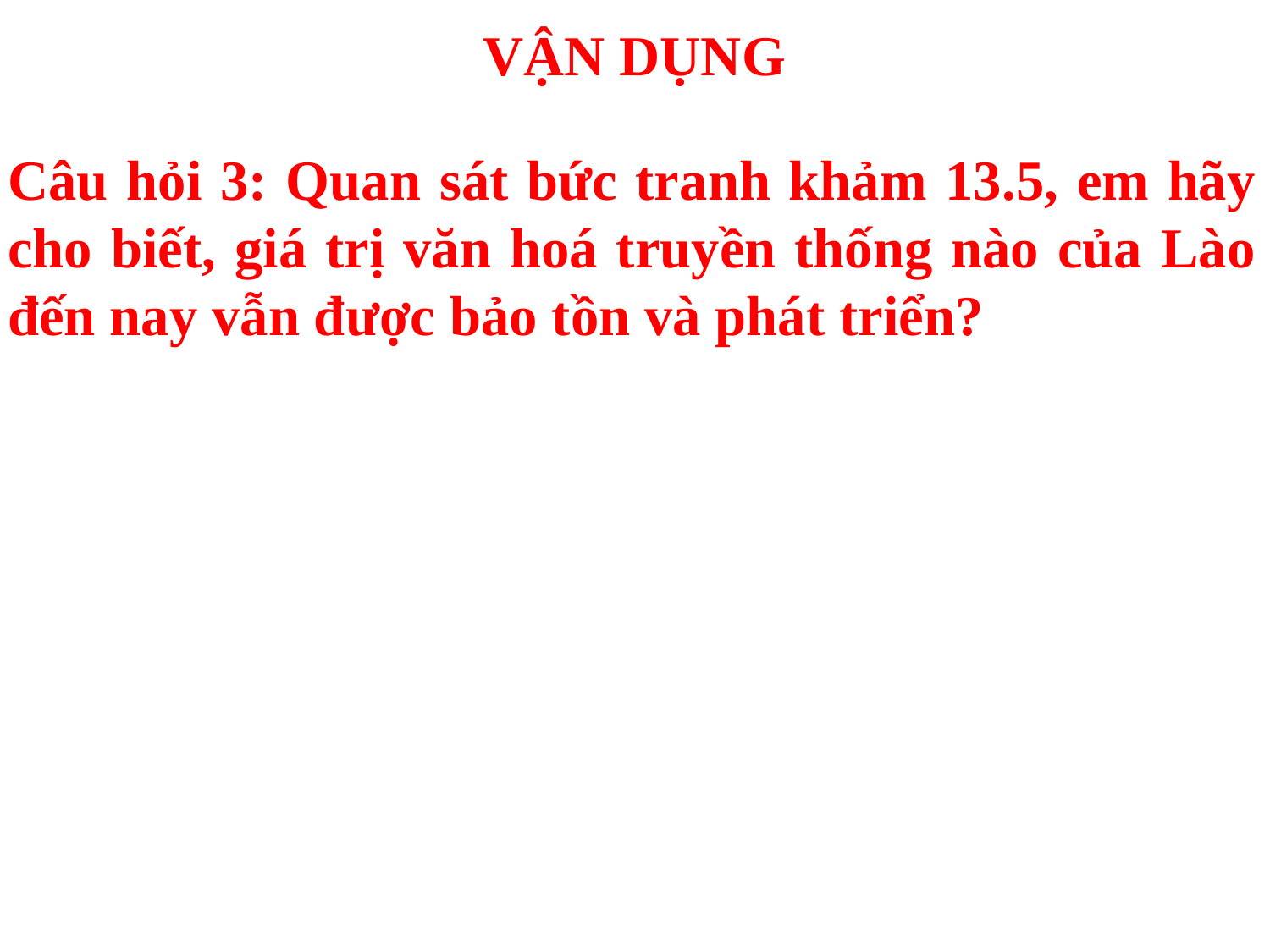

# VẬN DỤNG
Câu hỏi 3: Quan sát bức tranh khảm 13.5, em hãy cho biết, giá trị văn hoá truyền thống nào của Lào đến nay vẫn được bảo tồn và phát triển?